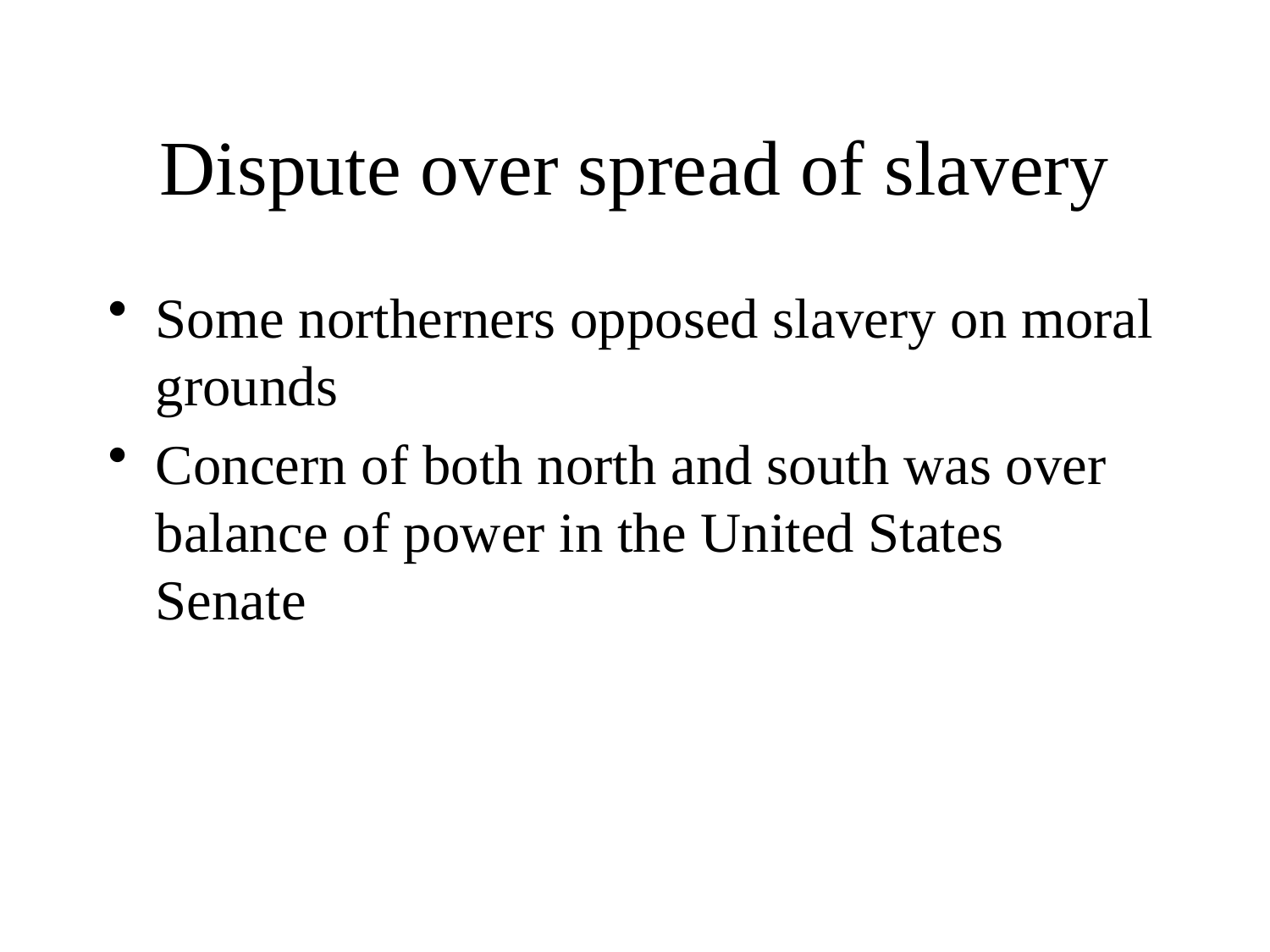

# Dispute over spread of slavery
Some northerners opposed slavery on moral grounds
Concern of both north and south was over balance of power in the United States Senate